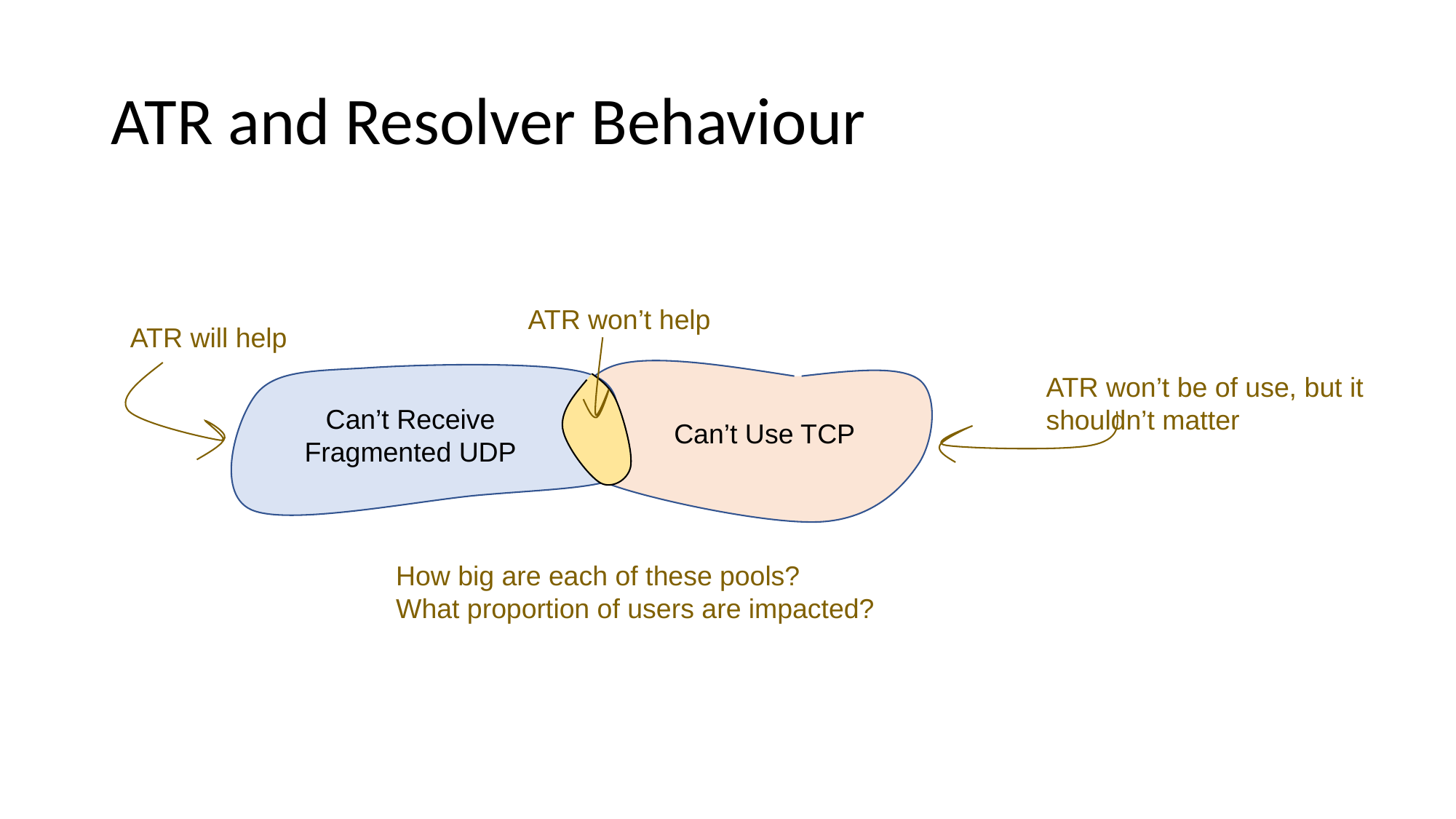

# ATR and Resolver Behaviour
ATR won’t help
ATR will help

ATR won’t be of use, but it
shouldn’t matter

Can’t Receive Fragmented UDP
Can’t Use TCP

How big are each of these pools?
What proportion of users are impacted?